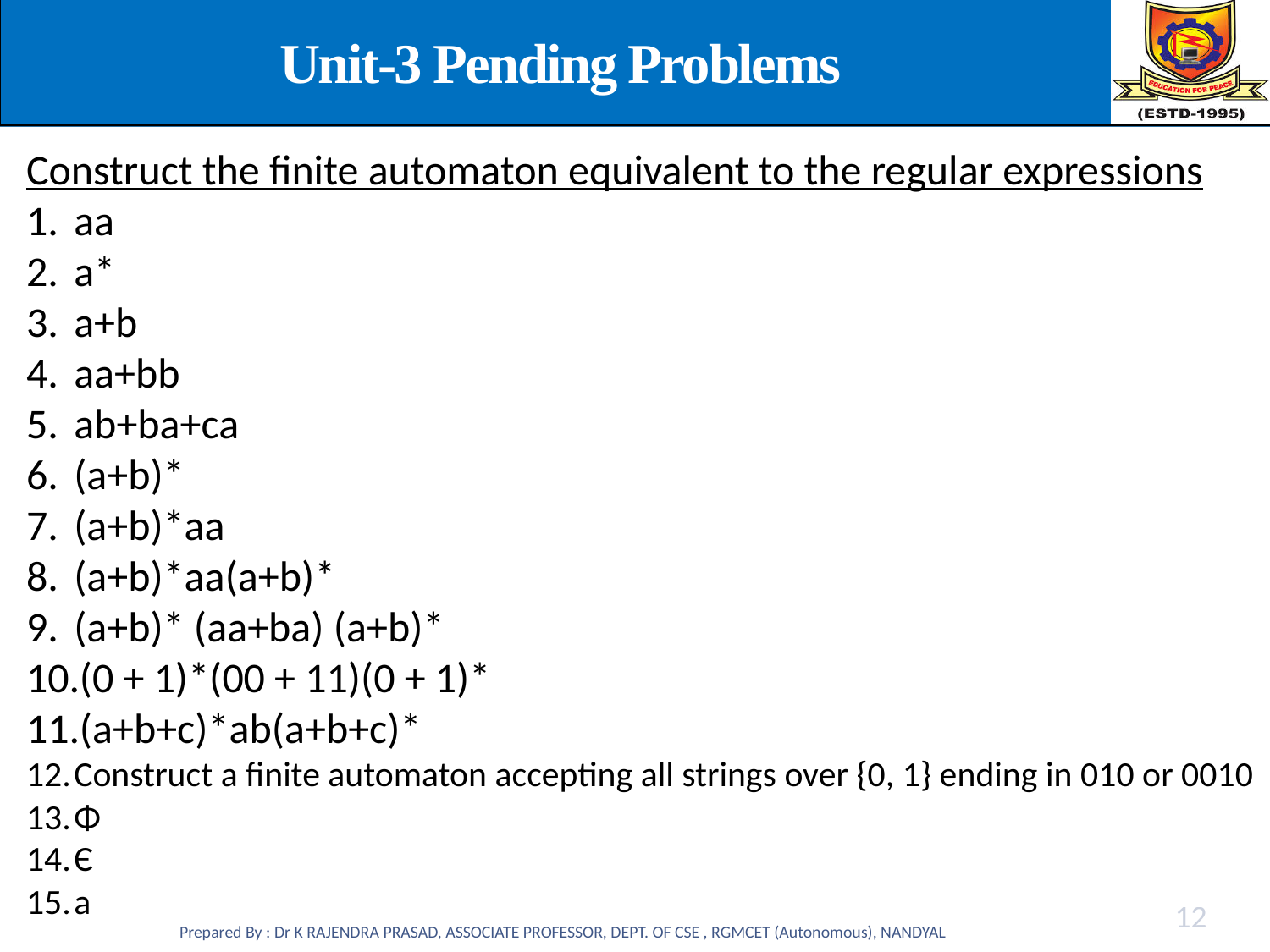

Unit-3 Pending Problems
Construct the finite automaton equivalent to the regular expressions
aa
a*
a+b
aa+bb
ab+ba+ca
(a+b)*
(a+b)*aa
(a+b)*aa(a+b)*
(a+b)* (aa+ba) (a+b)*
(0 + 1)*(00 + 11)(0 + 1)*
(a+b+c)*ab(a+b+c)*
Construct a finite automaton accepting all strings over {0, 1} ending in 010 or 0010
Φ
Є
a

Prepared By : Dr K RAJENDRA PRASAD, ASSOCIATE PROFESSOR, DEPT. OF CSE , RGMCET (Autonomous), NANDYAL
12